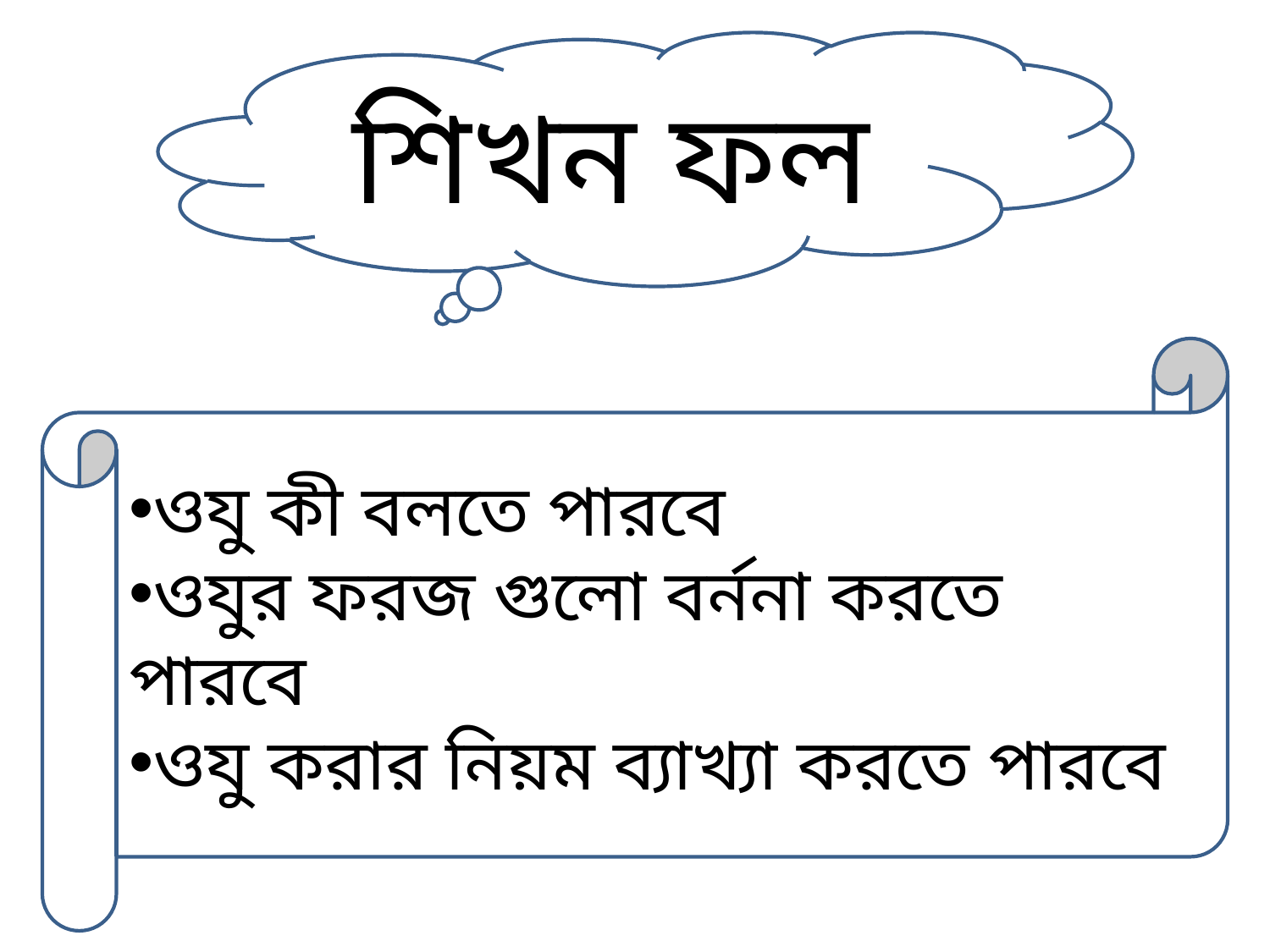

শিখন ফল
ওযু কী বলতে পারবে
ওযুর ফরজ গুলো বর্ননা করতে পারবে
ওযু করার নিয়ম ব্যাখ্যা করতে পারবে